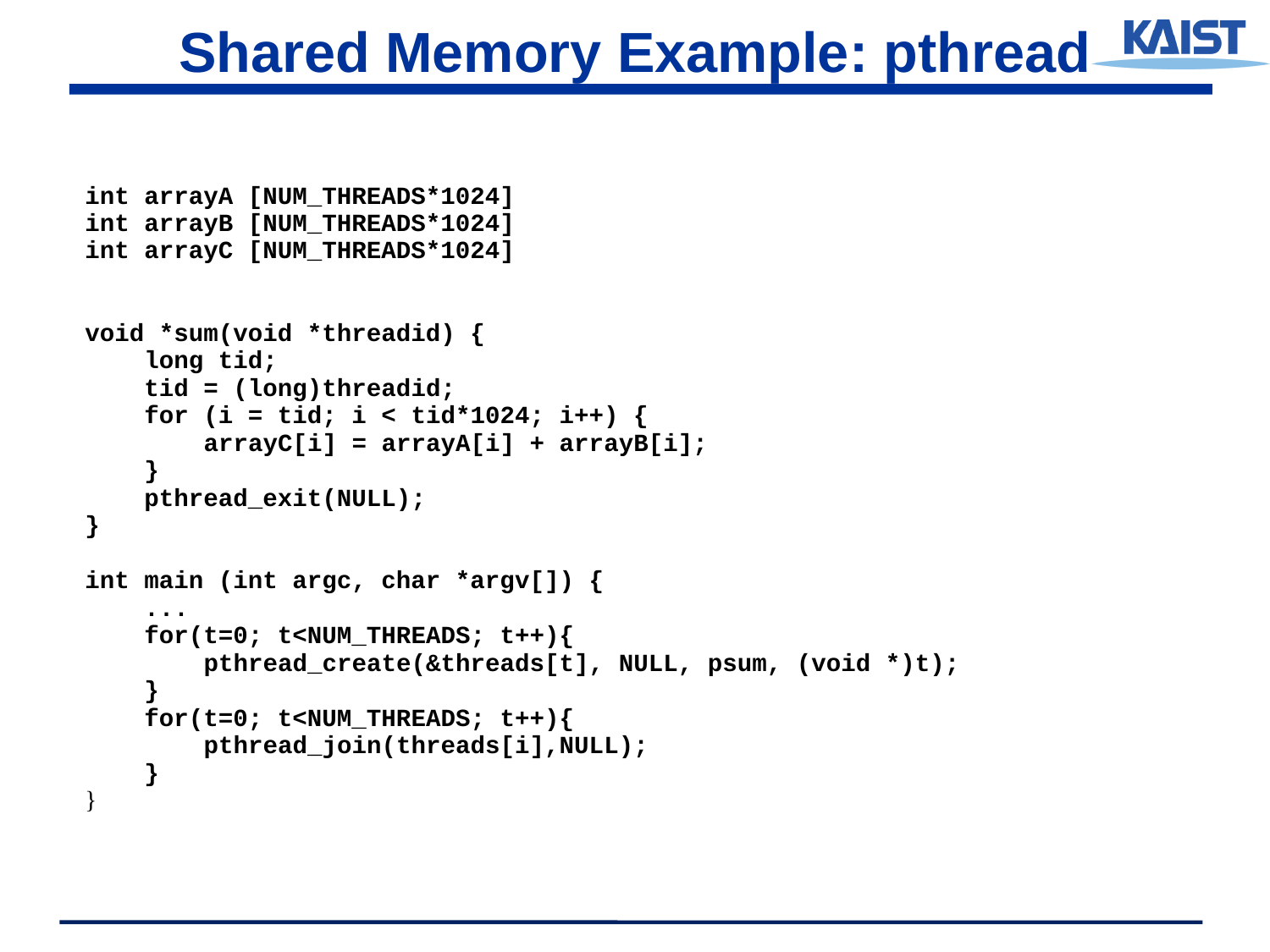

# Shared Memory Example: pthread

int arrayA [NUM_THREADS*1024]
int arrayB [NUM_THREADS*1024]
int arrayC [NUM_THREADS*1024]

void *sum(void *threadid) {
    long tid;
    tid = (long)threadid;
    for (i = tid; i < tid*1024; i++) {
        arrayC[i] = arrayA[i] + arrayB[i];
    }
    pthread_exit(NULL);
}

int main (int argc, char *argv[]) {
    ...
    for(t=0; t<NUM_THREADS; t++){
        pthread_create(&threads[t], NULL, psum, (void *)t);
    }
    for(t=0; t<NUM_THREADS; t++){
        pthread_join(threads[i],NULL);
    }
}